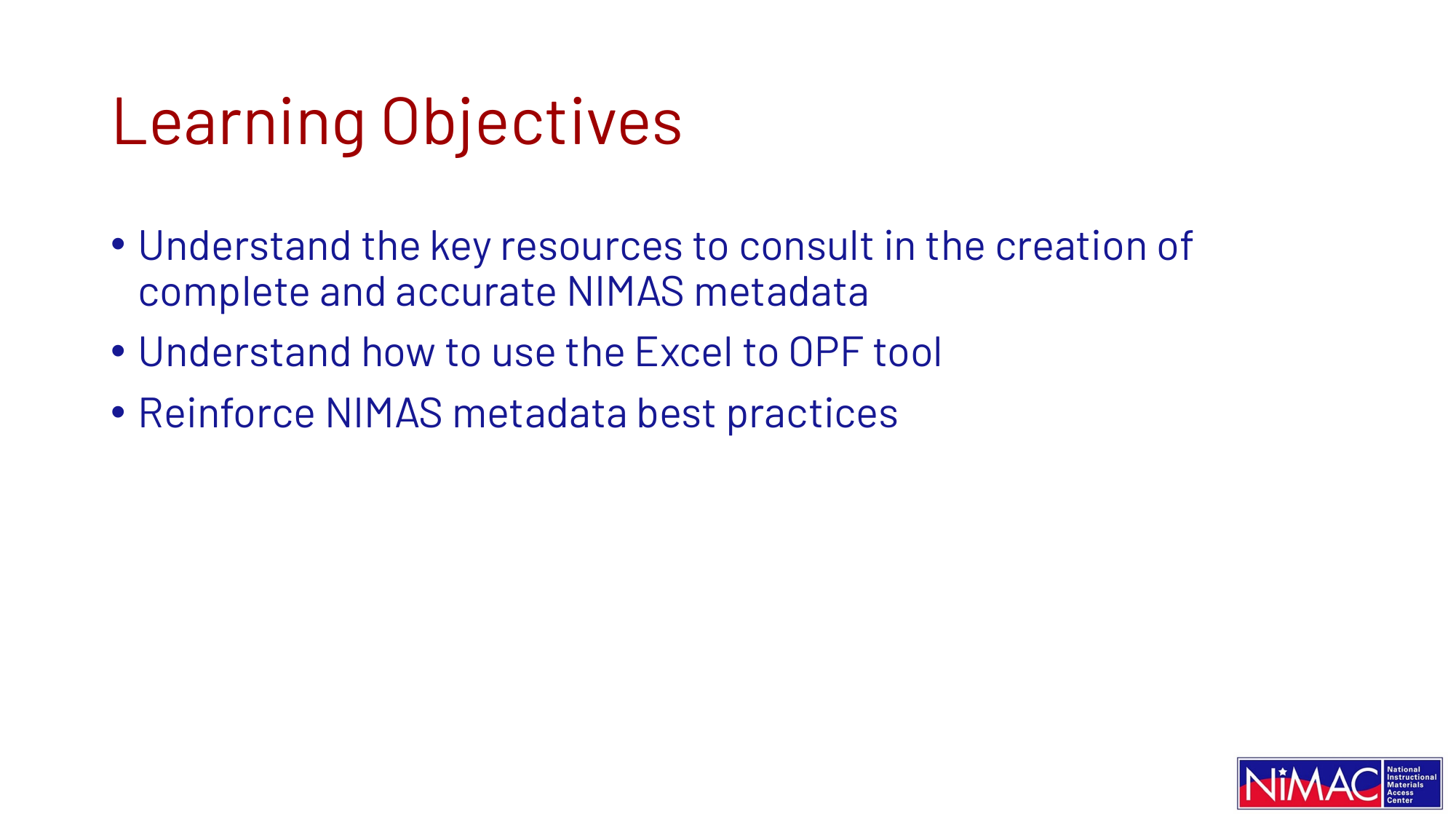

# Learning Objectives
Understand the key resources to consult in the creation of complete and accurate NIMAS metadata
Understand how to use the Excel to OPF tool
Reinforce NIMAS metadata best practices